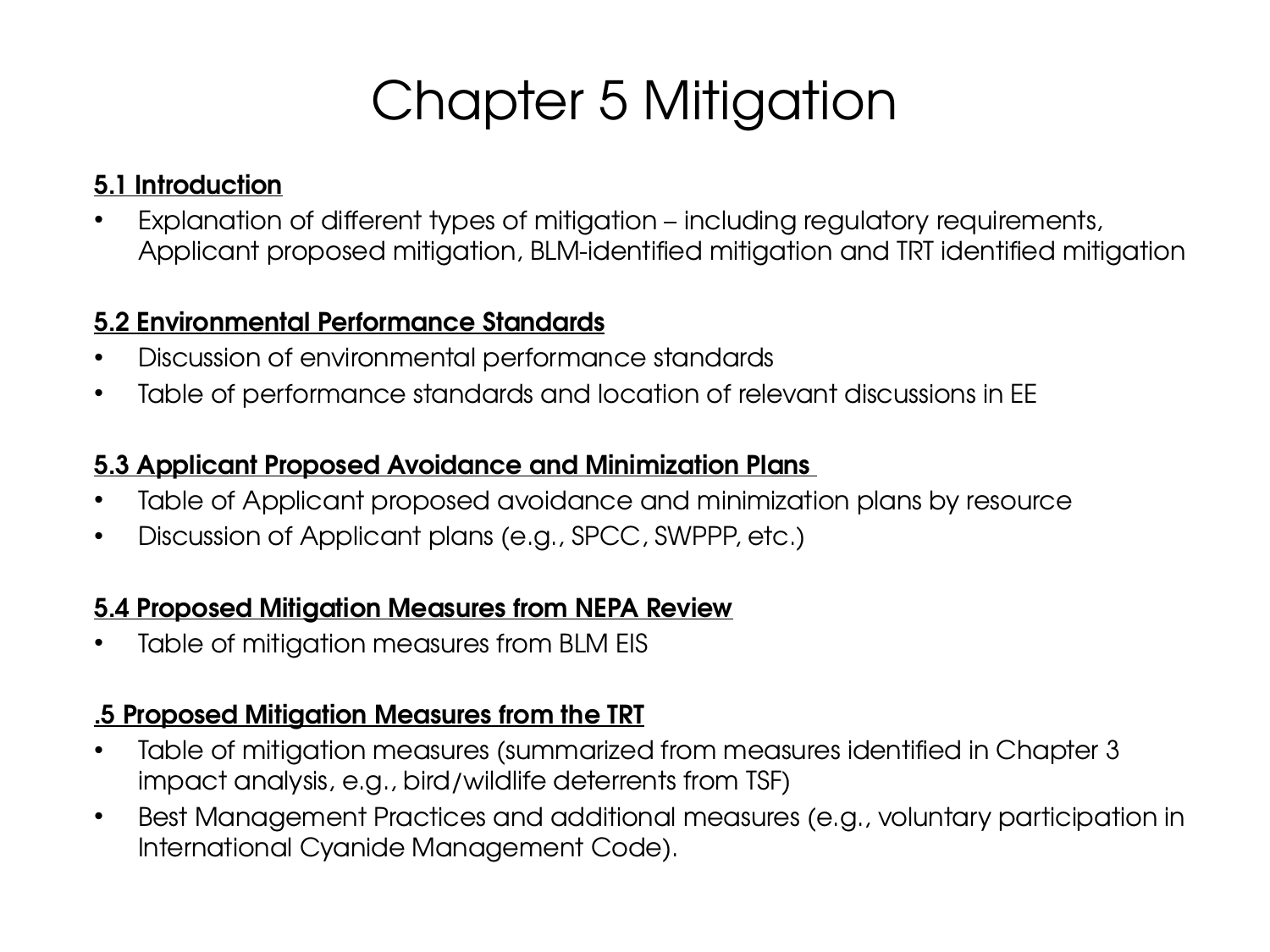

# Chapter 5 Mitigation
5.1 Introduction
Explanation of different types of mitigation – including regulatory requirements, Applicant proposed mitigation, BLM-identified mitigation and TRT identified mitigation

5.2 Environmental Performance Standards
Discussion of environmental performance standards
Table of performance standards and location of relevant discussions in EE

5.3 Applicant Proposed Avoidance and Minimization Plans
Table of Applicant proposed avoidance and minimization plans by resource
Discussion of Applicant plans (e.g., SPCC, SWPPP, etc.)

5.4 Proposed Mitigation Measures from NEPA Review
Table of mitigation measures from BLM EIS

.5 Proposed Mitigation Measures from the TRT
Table of mitigation measures (summarized from measures identified in Chapter 3 impact analysis, e.g., bird/wildlife deterrents from TSF)
Best Management Practices and additional measures (e.g., voluntary participation in International Cyanide Management Code).